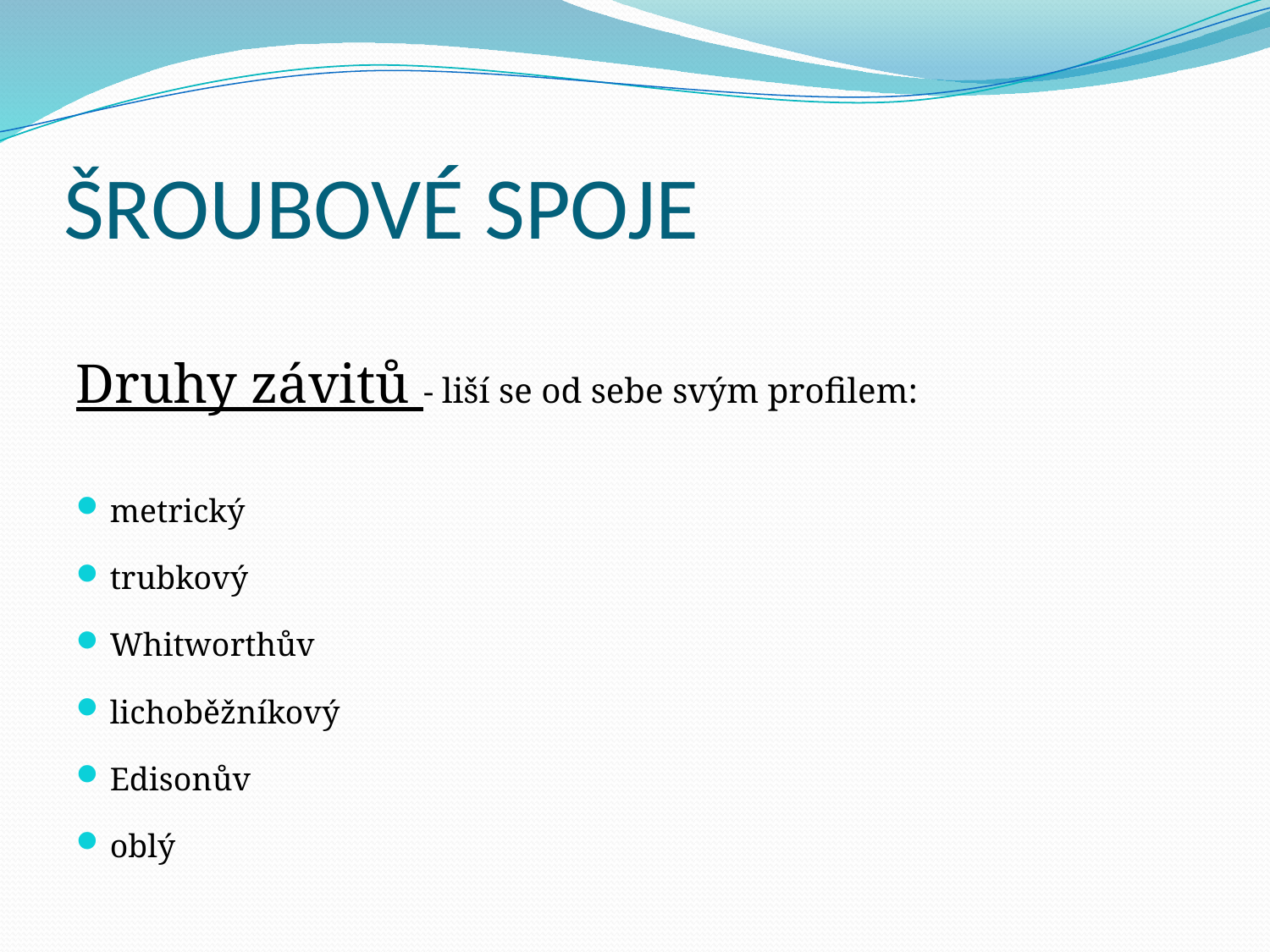

# ŠROUBOVÉ SPOJE

Druhy závitů - liší se od sebe svým profilem:

metrický
trubkový
Whitworthův
lichoběžníkový
Edisonův
oblý